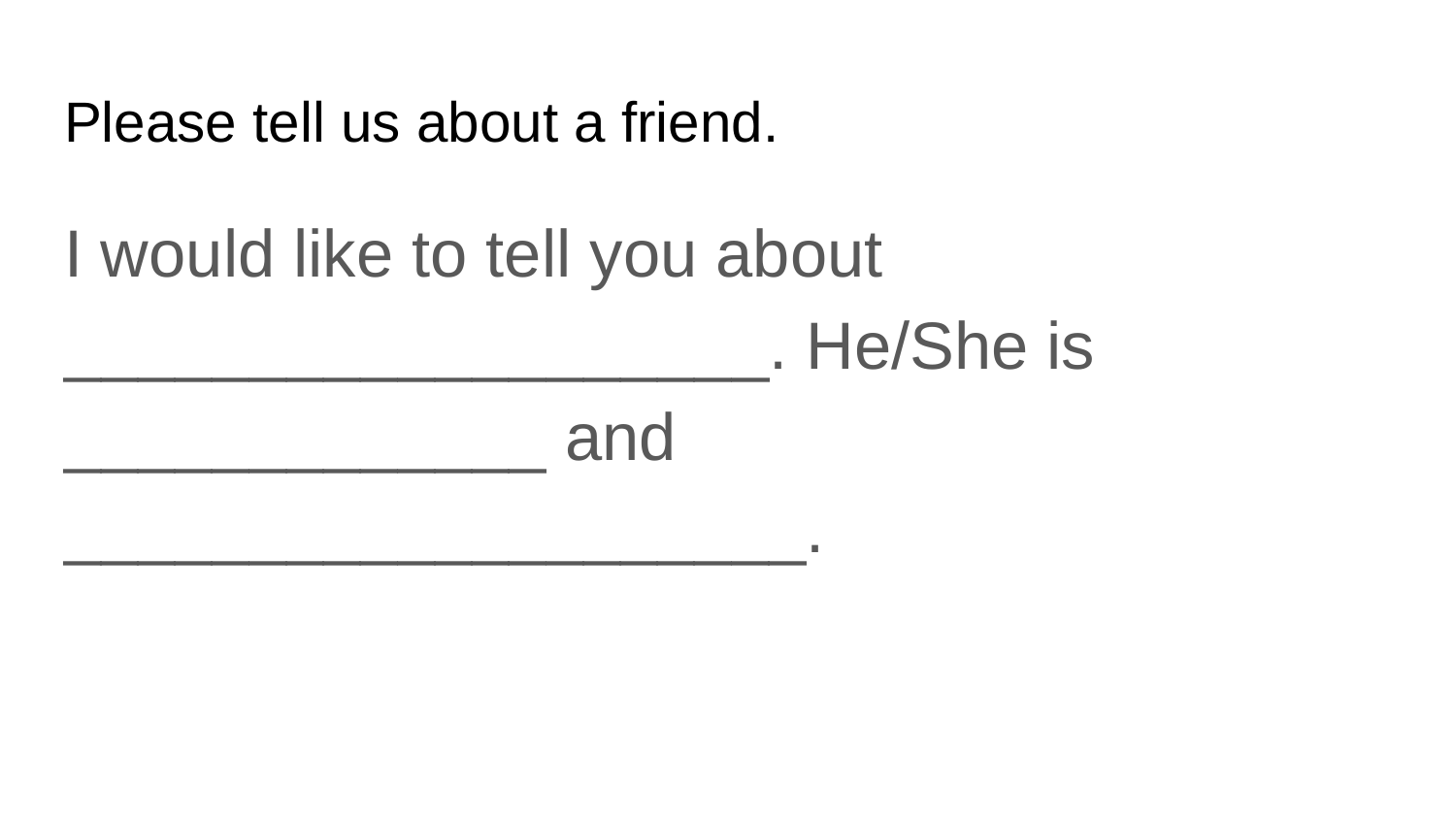

# Please tell us about a friend.
I would like to tell you about ___________________. He/She is _____________ and ____________________.